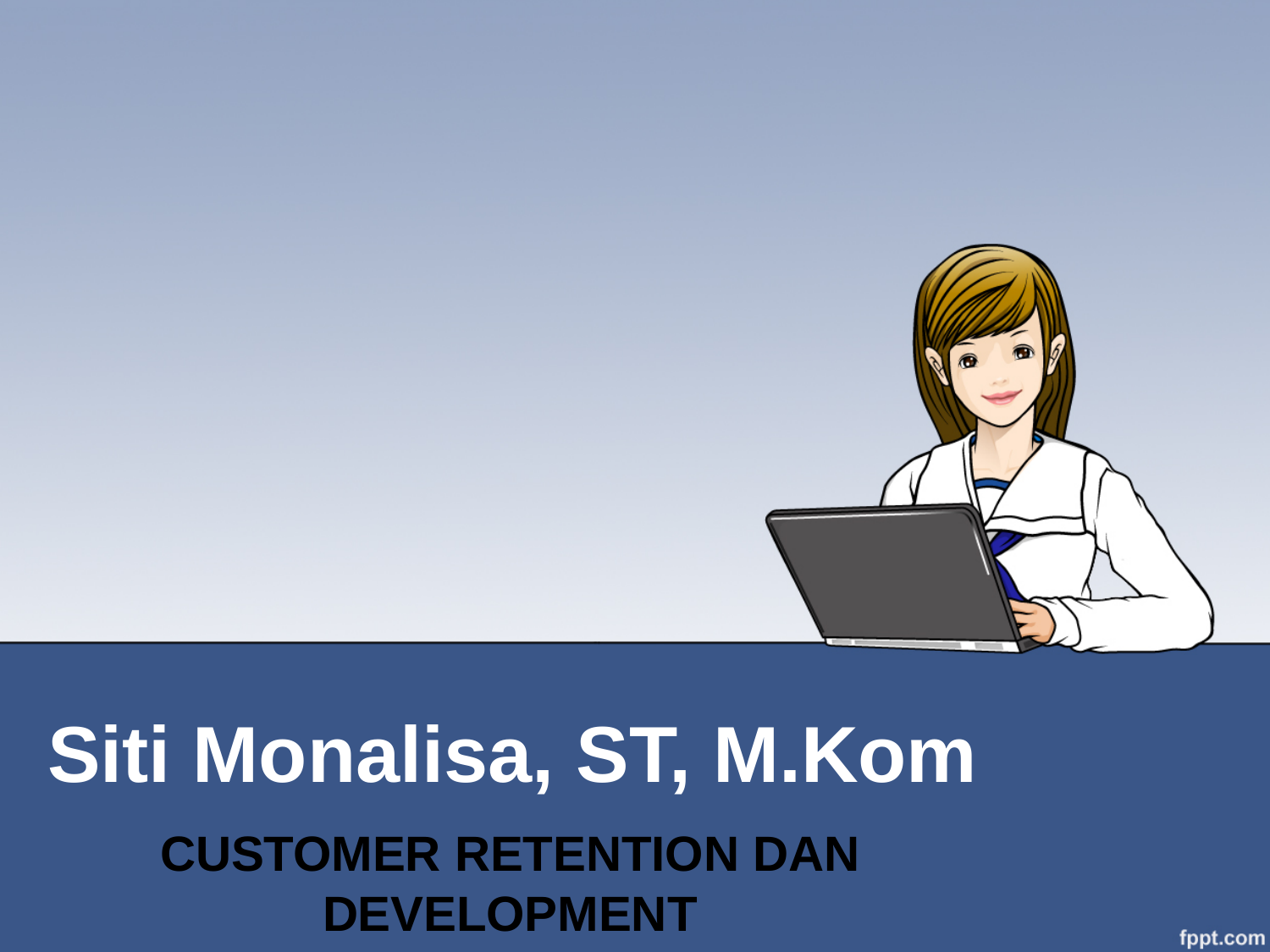

# Siti Monalisa, ST, M.Kom
CUSTOMER RETENTION DAN DEVELOPMENT